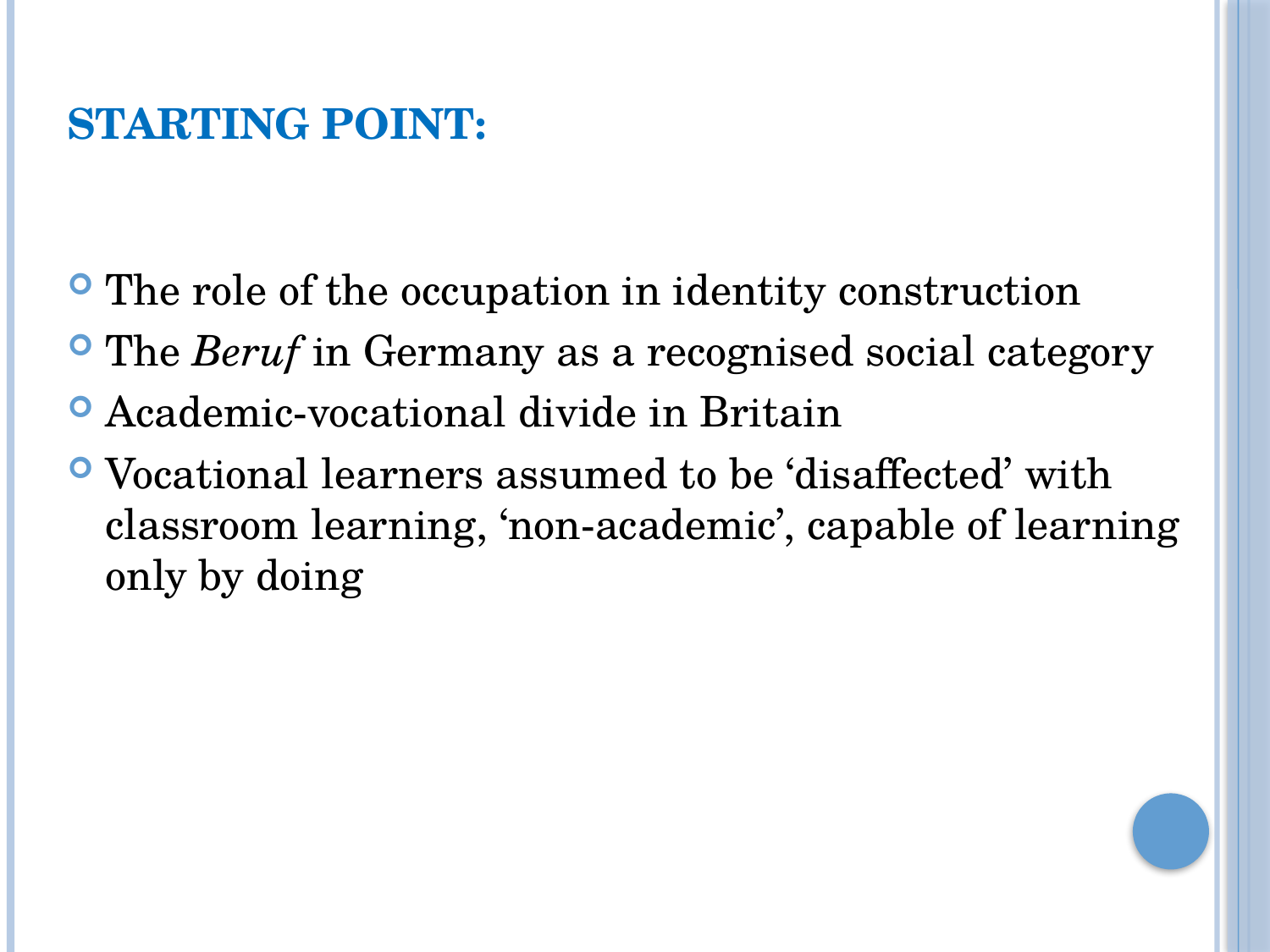

# Starting point:
The role of the occupation in identity construction
The Beruf in Germany as a recognised social category
Academic-vocational divide in Britain
Vocational learners assumed to be ‘disaffected’ with classroom learning, ‘non-academic’, capable of learning only by doing